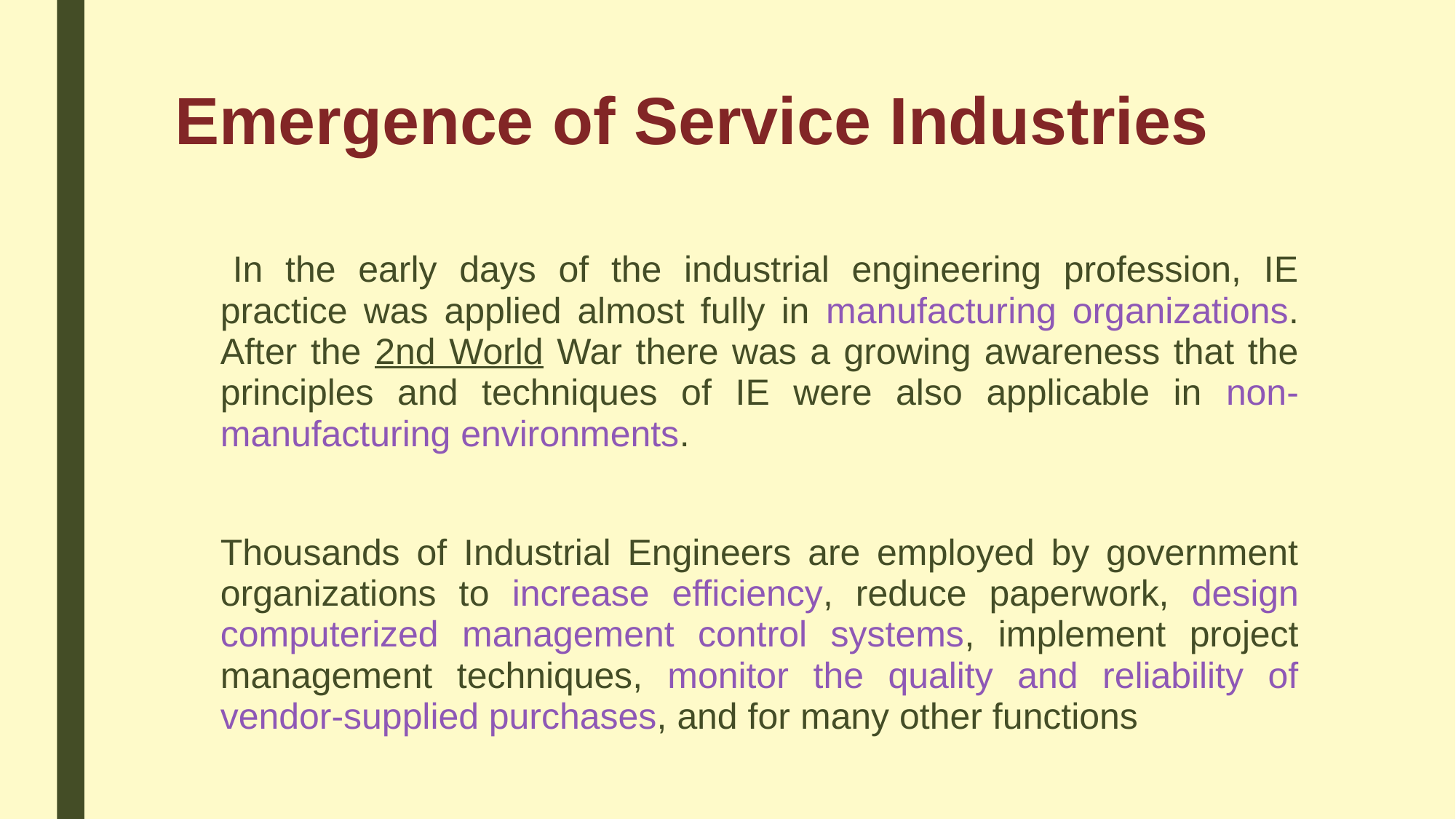

# Emergence of Service Industries
 	In the early days of the industrial engineering profession, IE practice was applied almost fully in manufacturing organizations. After the 2nd World War there was a growing awareness that the principles and techniques of IE were also applicable in non-manufacturing environments.

	Thousands of Industrial Engineers are employed by government organizations to increase efficiency, reduce paperwork, design computerized management control systems, implement project management techniques, monitor the quality and reliability of vendor-supplied purchases, and for many other functions